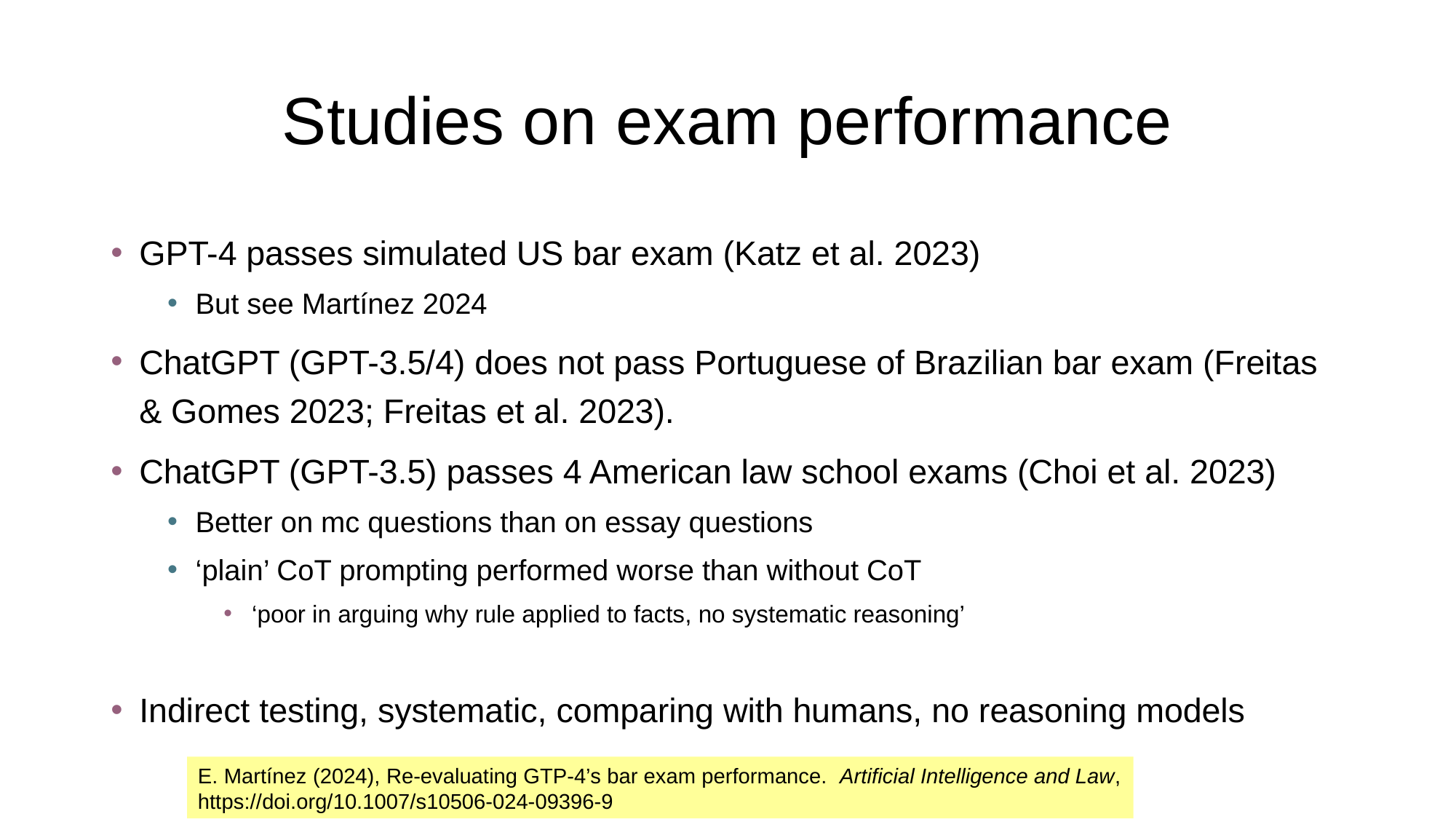

# Studies on exam performance
GPT-4 passes simulated US bar exam (Katz et al. 2023)
But see Martínez 2024
ChatGPT (GPT-3.5/4) does not pass Portuguese of Brazilian bar exam (Freitas & Gomes 2023; Freitas et al. 2023).
ChatGPT (GPT-3.5) passes 4 American law school exams (Choi et al. 2023)
Better on mc questions than on essay questions
‘plain’ CoT prompting performed worse than without CoT
‘poor in arguing why rule applied to facts, no systematic reasoning’

Indirect testing, systematic, comparing with humans, no reasoning models
E. Martínez (2024), Re-evaluating GTP-4’s bar exam performance.  Artificial Intelligence and Law, https://doi.org/10.1007/s10506-024-09396-9